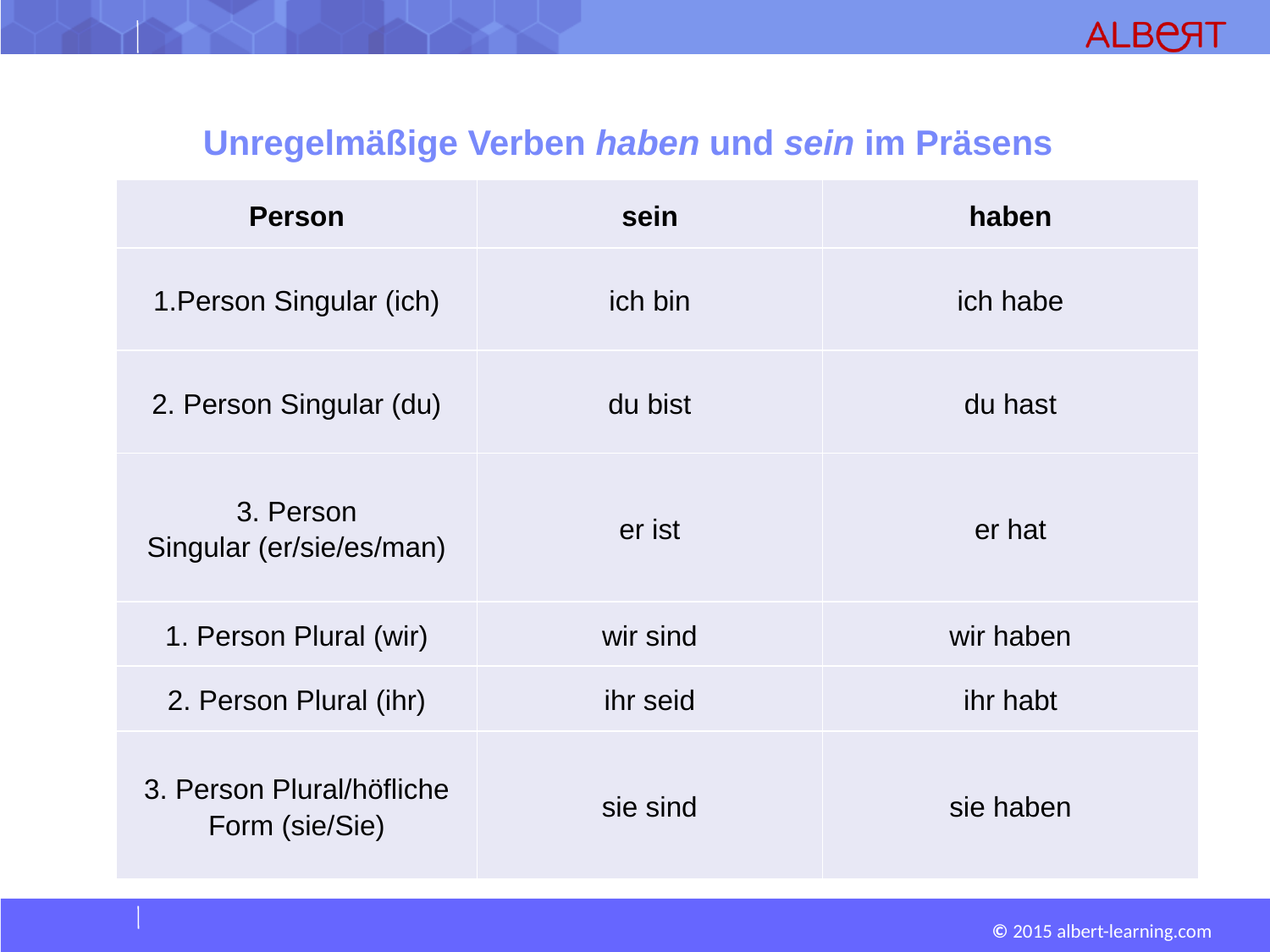

# Unregelmäßige Verben haben und sein im Präsens
| Person | sein | haben |
| --- | --- | --- |
| 1.Person Singular (ich) | ich bin | ich habe |
| 2. Person Singular (du) | du bist | du hast |
| 3. Person Singular (er/sie/es/man) | er ist | er hat |
| 1. Person Plural (wir) | wir sind | wir haben |
| 2. Person Plural (ihr) | ihr seid | ihr habt |
| 3. Person Plural/höfliche Form (sie/Sie) | sie sind | sie haben |